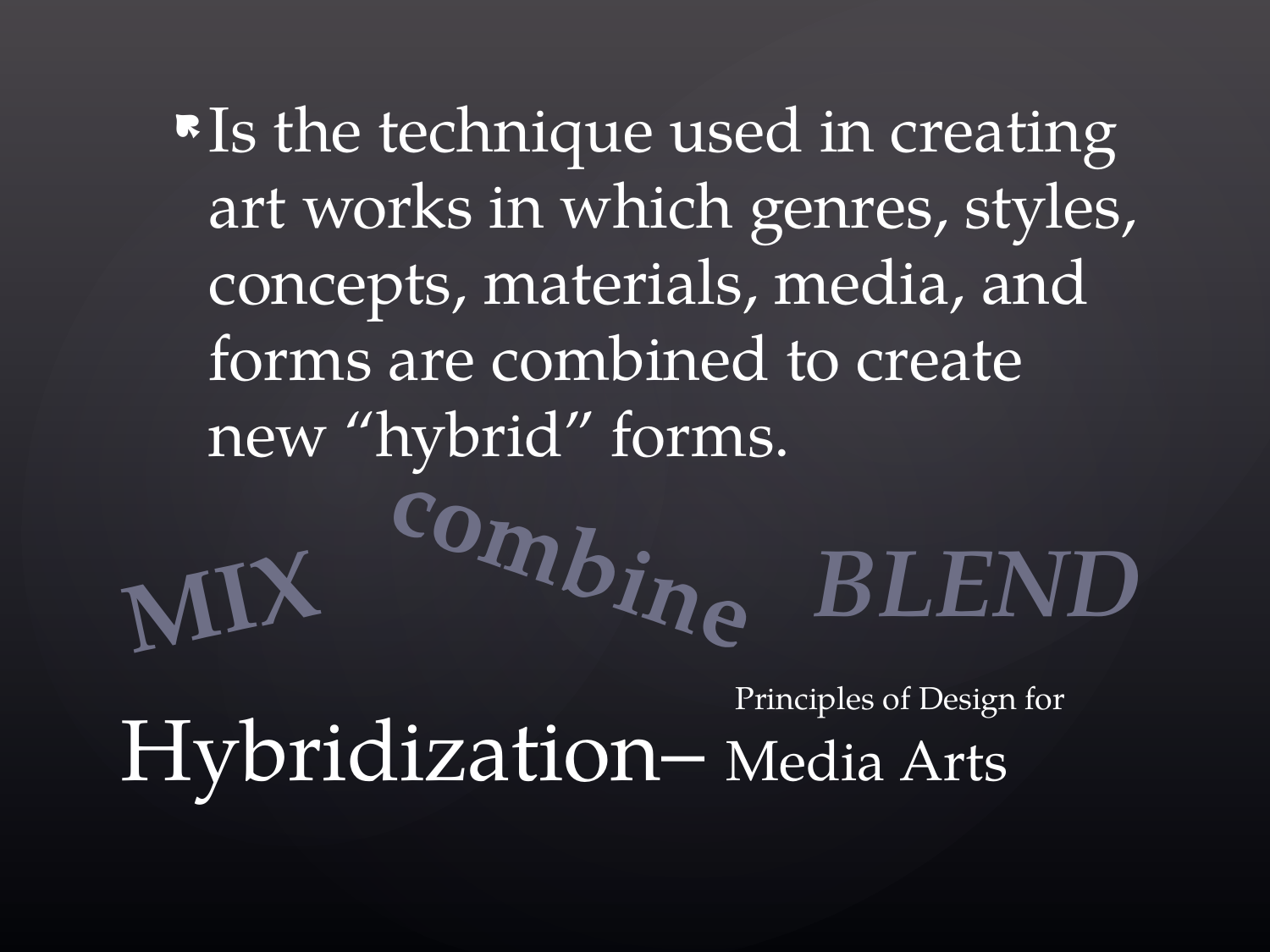

Is the technique used in creating art works in which genres, styles, concepts, materials, media, and forms are combined to create new “hybrid” forms.
combine
BLEND
MIX
Principles of Design for
# Hybridization– Media Arts